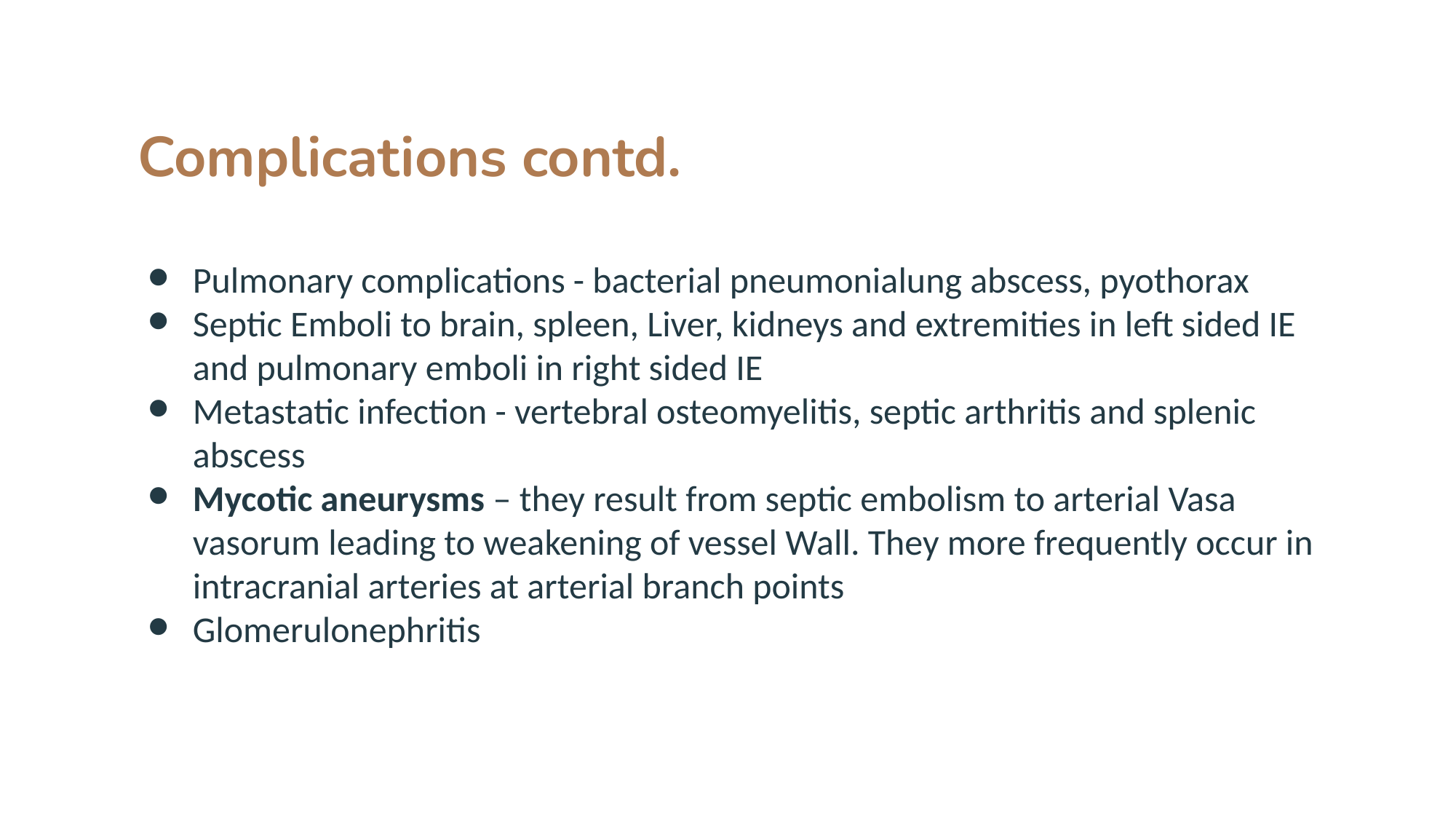

# Complications contd.
Pulmonary complications - bacterial pneumonialung abscess, pyothorax
Septic Emboli to brain, spleen, Liver, kidneys and extremities in left sided IE and pulmonary emboli in right sided IE
Metastatic infection - vertebral osteomyelitis, septic arthritis and splenic abscess
Mycotic aneurysms – they result from septic embolism to arterial Vasa vasorum leading to weakening of vessel Wall. They more frequently occur in intracranial arteries at arterial branch points
Glomerulonephritis